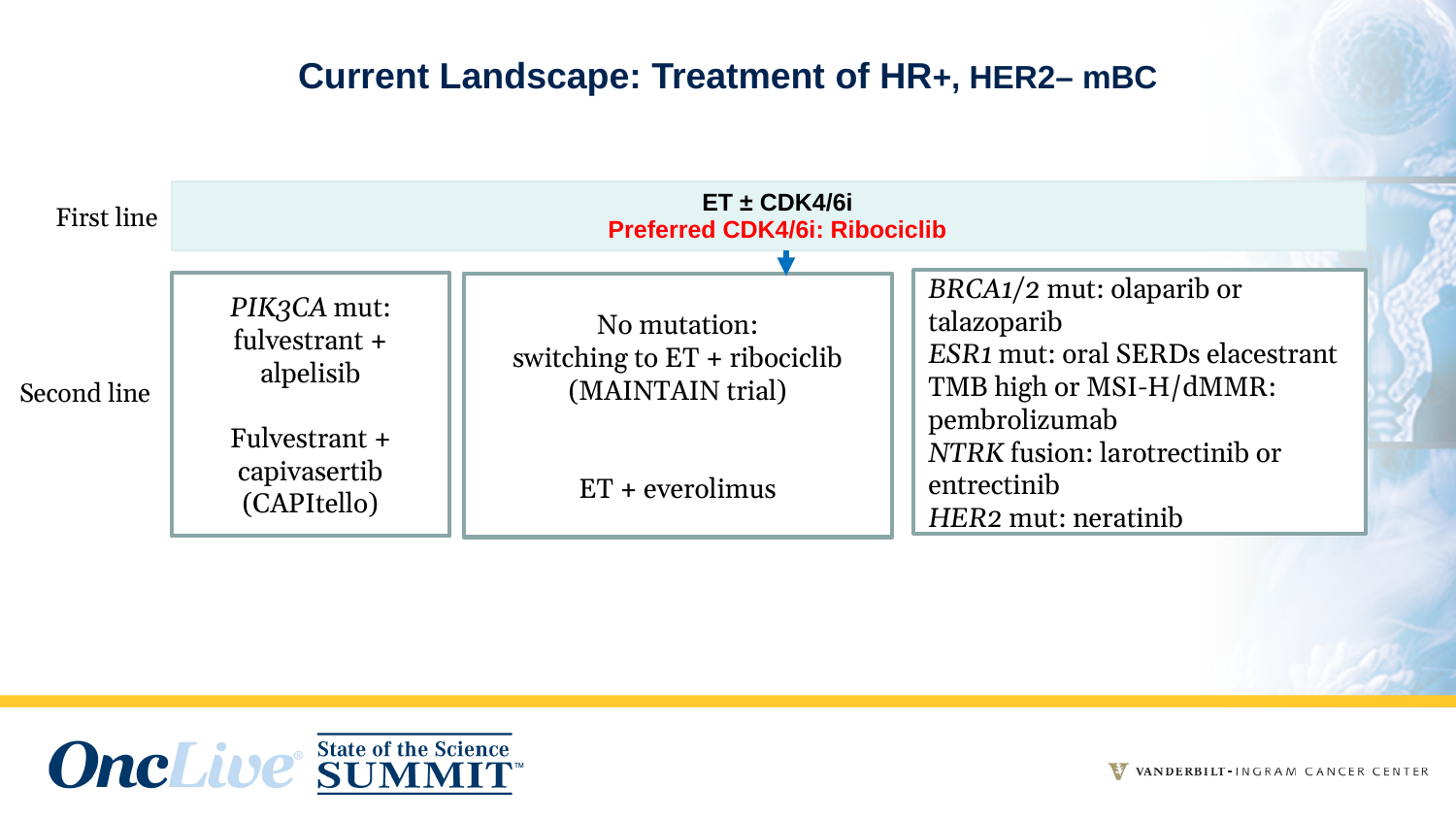

# Current Landscape: Treatment of HR+, HER2– mBC
| ET ± CDK4/6i Preferred CDK4/6i: Ribociclib |
| --- |
First line

BRCA1/2 mut: olaparib or talazoparib
ESR1 mut: oral SERDs elacestrant
TMB high or MSI-H/dMMR: pembrolizumab
NTRK fusion: larotrectinib or entrectinib
HER2 mut: neratinib

PIK3CA mut:
fulvestrant + alpelisib

Fulvestrant + capivasertib
(CAPItello)
No mutation:
switching to ET + ribociclib (MAINTAIN trial)

ET + everolimus
Second line